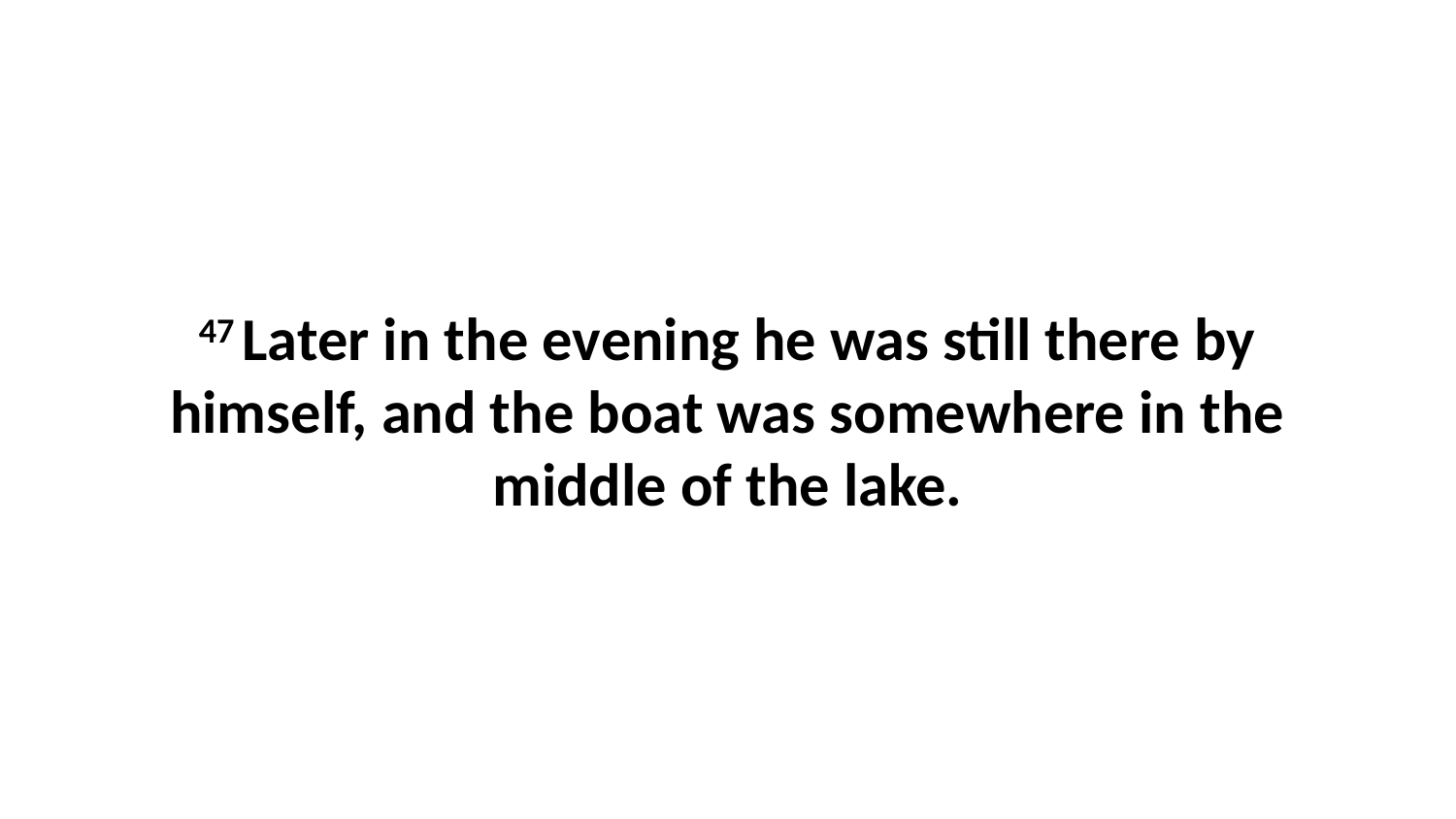

47 Later in the evening he was still there by himself, and the boat was somewhere in the middle of the lake.